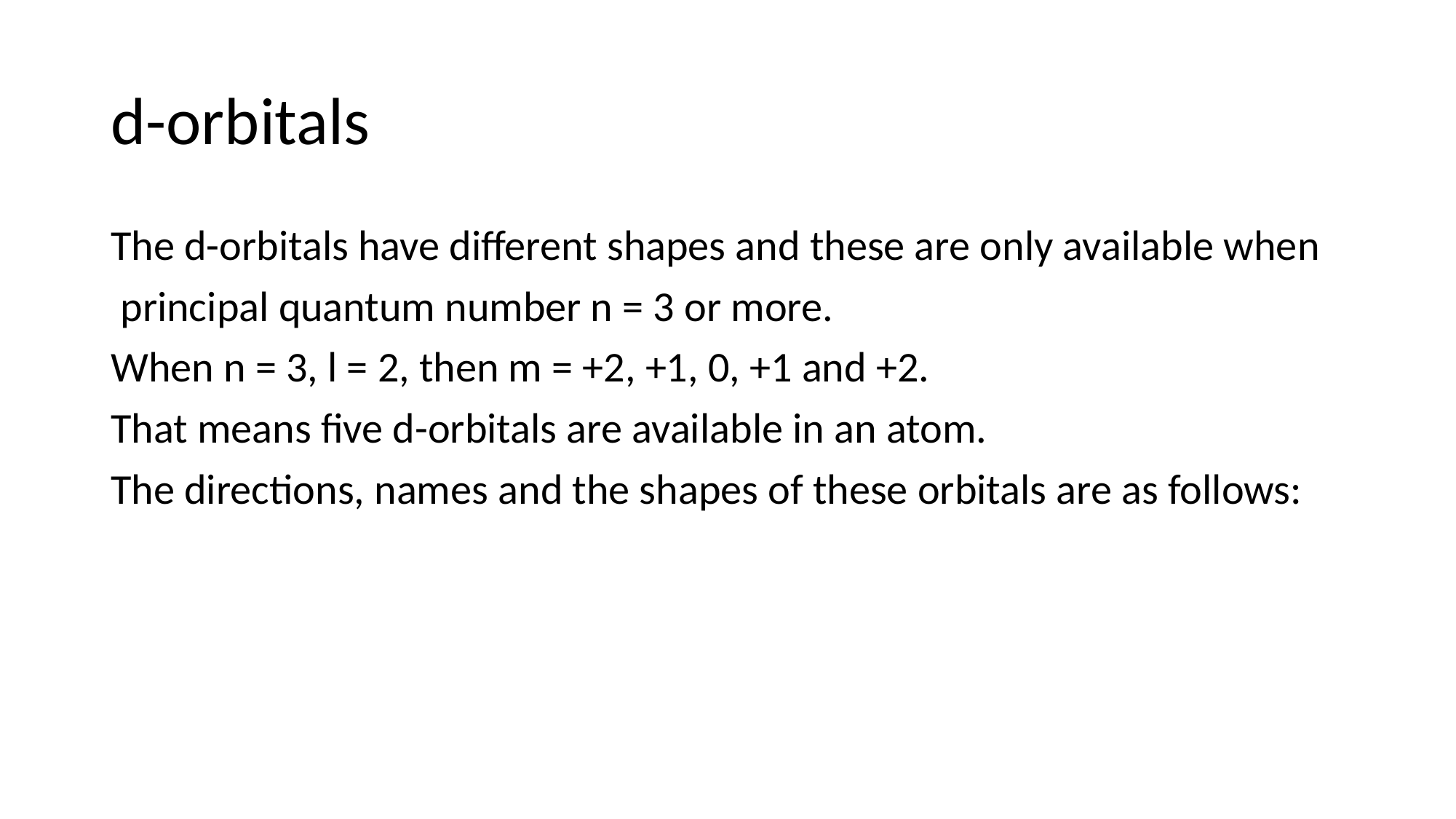

# d-orbitals
The d-orbitals have different shapes and these are only available when
 principal quantum number n = 3 or more.
When n = 3, l = 2, then m = +2, +1, 0, +1 and +2.
That means five d-orbitals are available in an atom.
The directions, names and the shapes of these orbitals are as follows: